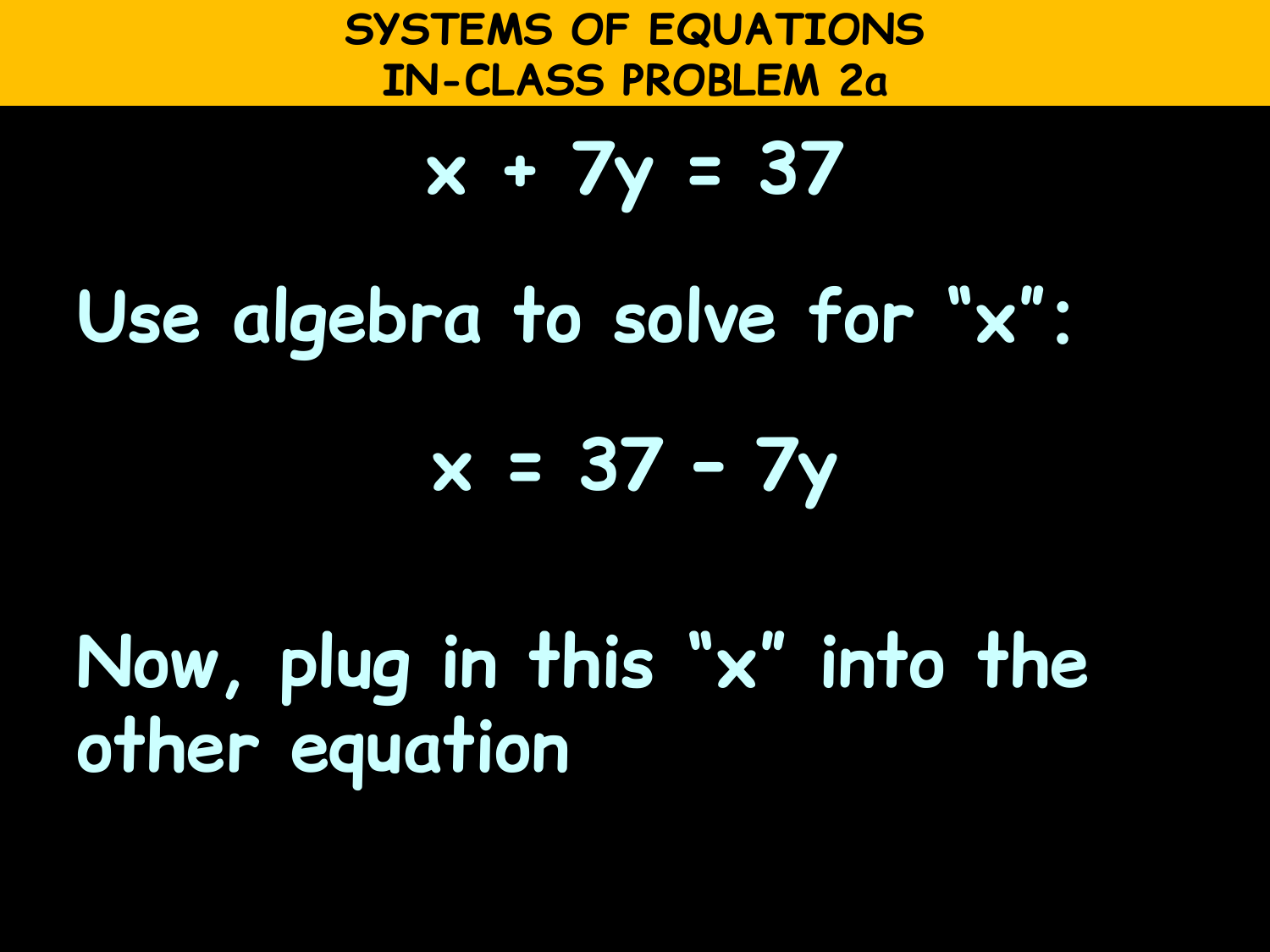

SYSTEMS OF EQUATIONS
IN-CLASS PROBLEM 2a
x + 7y = 37

Use algebra to solve for “x”:

x = 37 – 7y

Now, plug in this “x” into the other equation